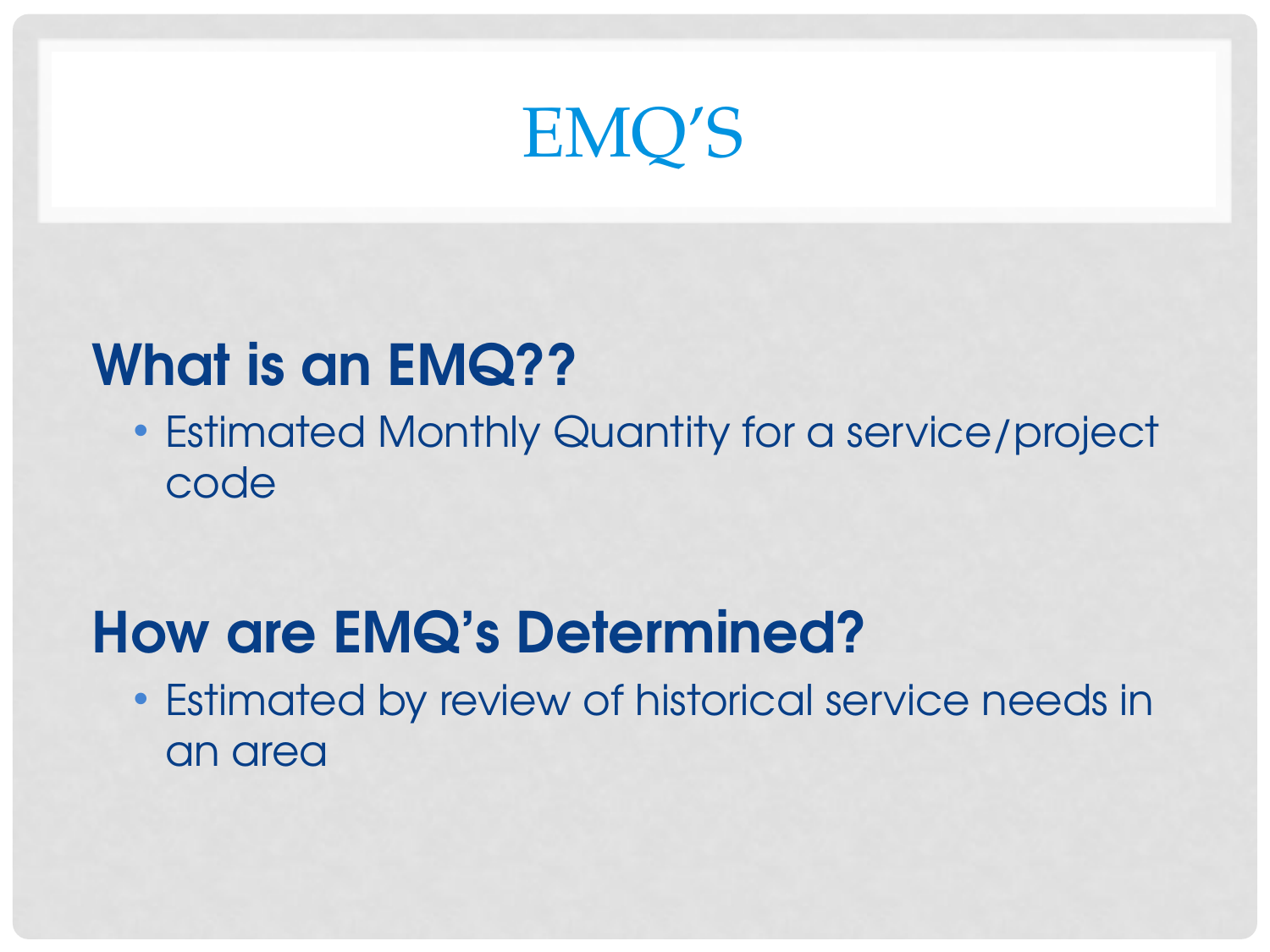

# Emq’s

What is an EMQ??
Estimated Monthly Quantity for a service/project code

How are EMQ’s Determined?
Estimated by review of historical service needs in an area